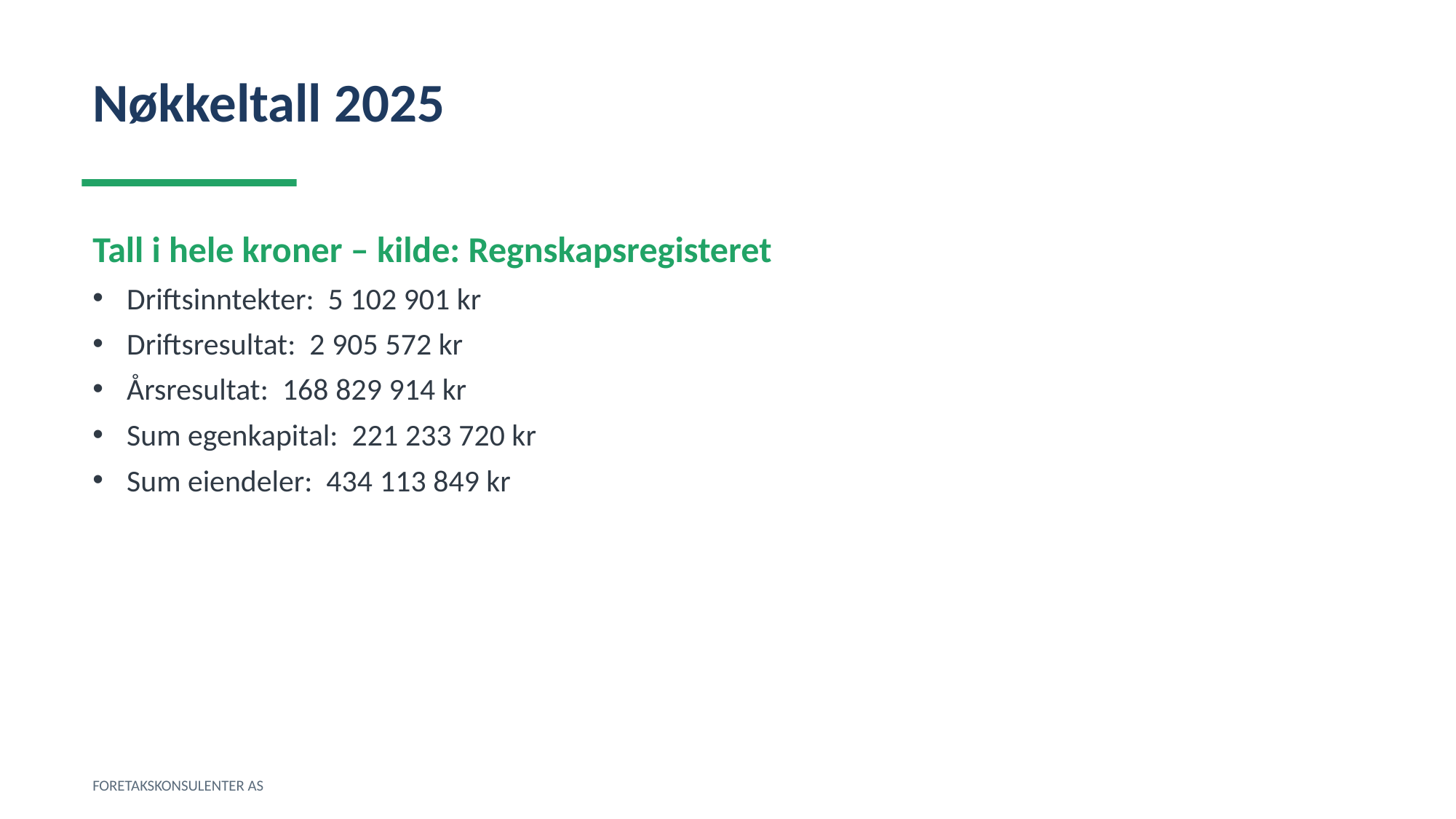

Nøkkeltall 2025

Tall i hele kroner – kilde: Regnskapsregisteret
Driftsinntekter:  5 102 901 kr
Driftsresultat:  2 905 572 kr
Årsresultat:  168 829 914 kr
Sum egenkapital:  221 233 720 kr
Sum eiendeler:  434 113 849 kr
FORETAKSKONSULENTER AS